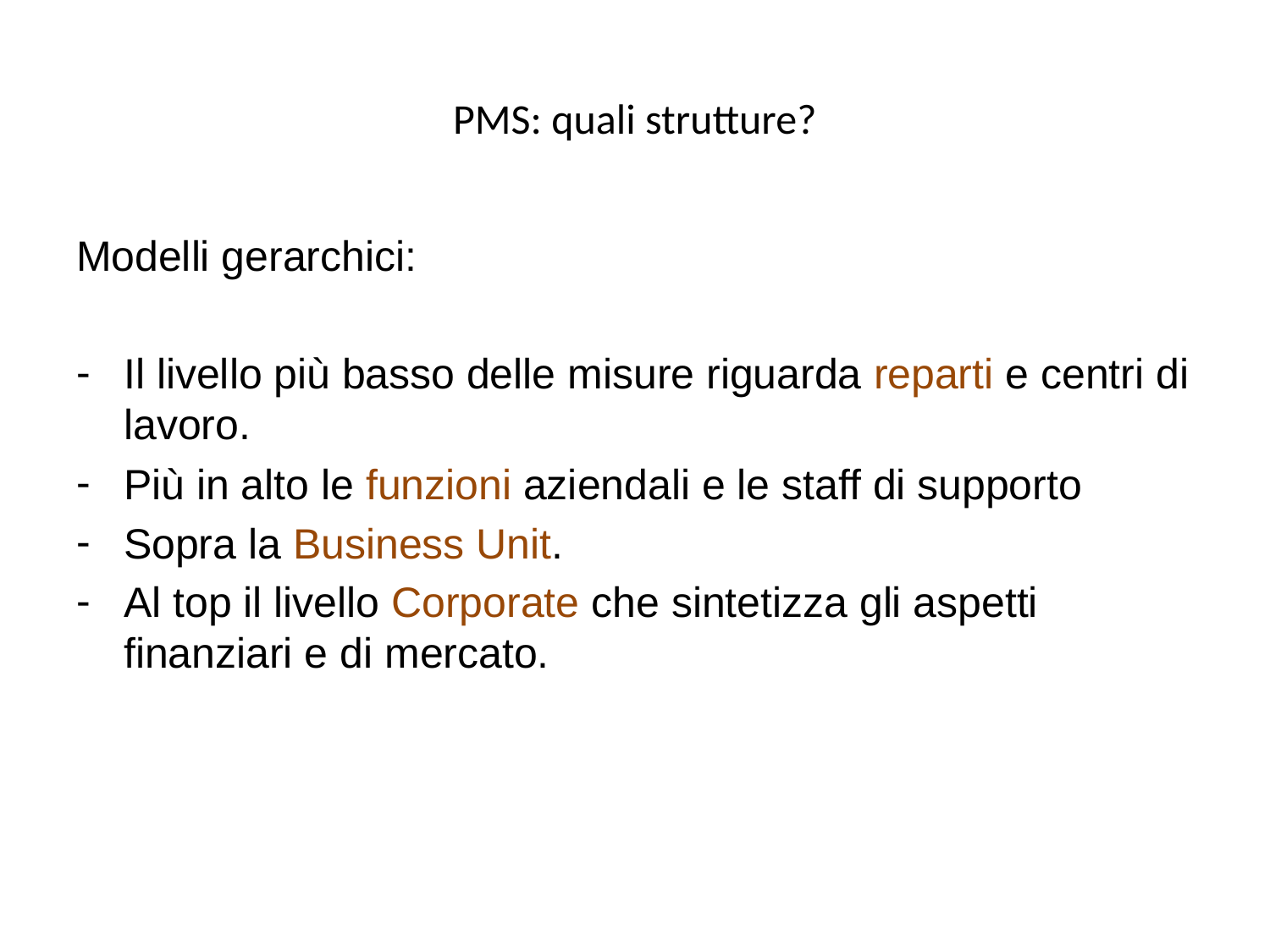

# PMS: quali strutture?
Modelli gerarchici:

Il livello più basso delle misure riguarda reparti e centri di lavoro.
Più in alto le funzioni aziendali e le staff di supporto
Sopra la Business Unit.
Al top il livello Corporate che sintetizza gli aspetti finanziari e di mercato.